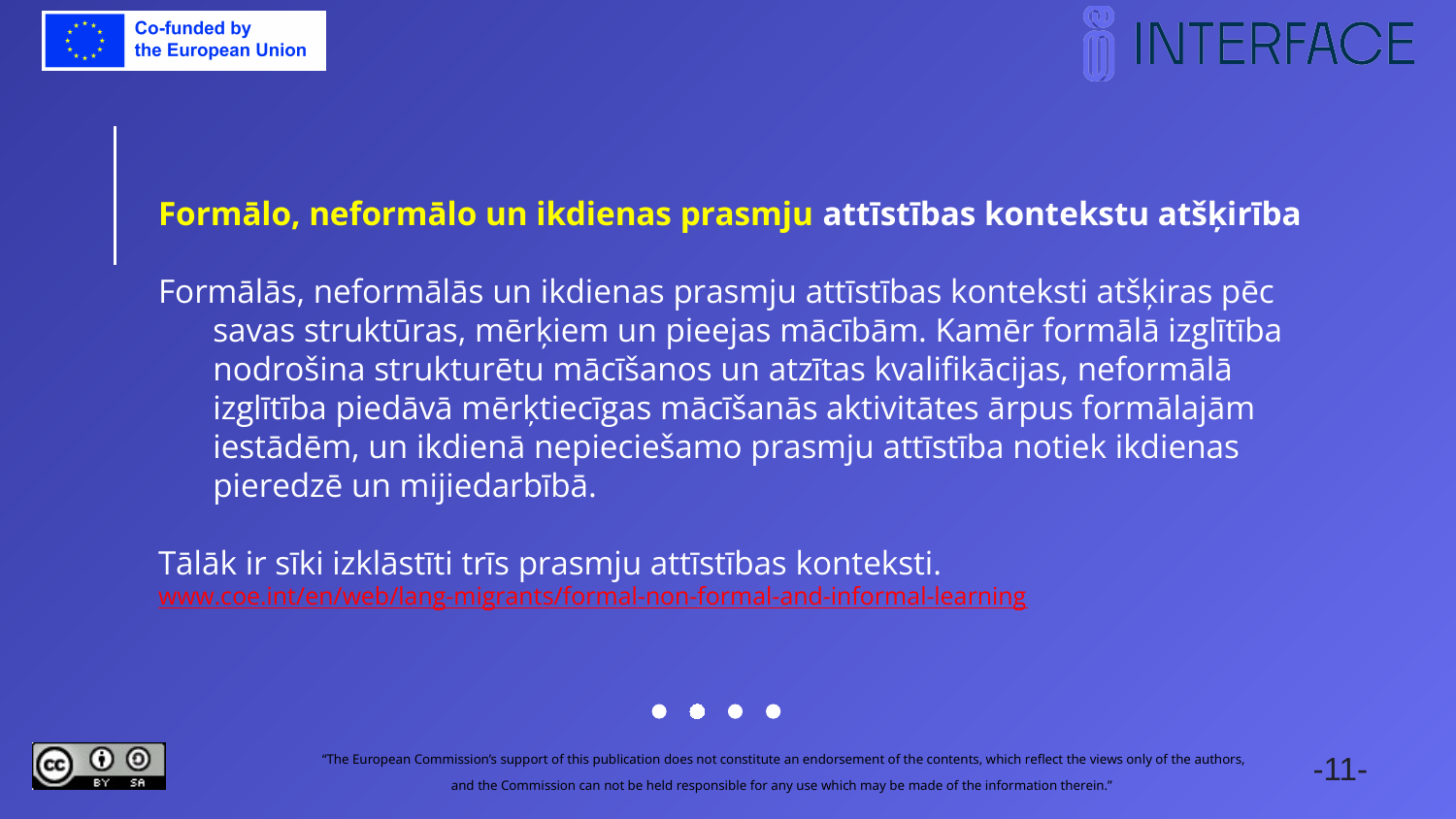

Formālo, neformālo un ikdienas prasmju attīstības kontekstu atšķirība

Formālās, neformālās un ikdienas prasmju attīstības konteksti atšķiras pēc savas struktūras, mērķiem un pieejas mācībām. Kamēr formālā izglītība nodrošina strukturētu mācīšanos un atzītas kvalifikācijas, neformālā izglītība piedāvā mērķtiecīgas mācīšanās aktivitātes ārpus formālajām iestādēm, un ikdienā nepieciešamo prasmju attīstība notiek ikdienas pieredzē un mijiedarbībā.

Tālāk ir sīki izklāstīti trīs prasmju attīstības konteksti.
www.coe.int/en/web/lang-migrants/formal-non-formal-and-informal-learning